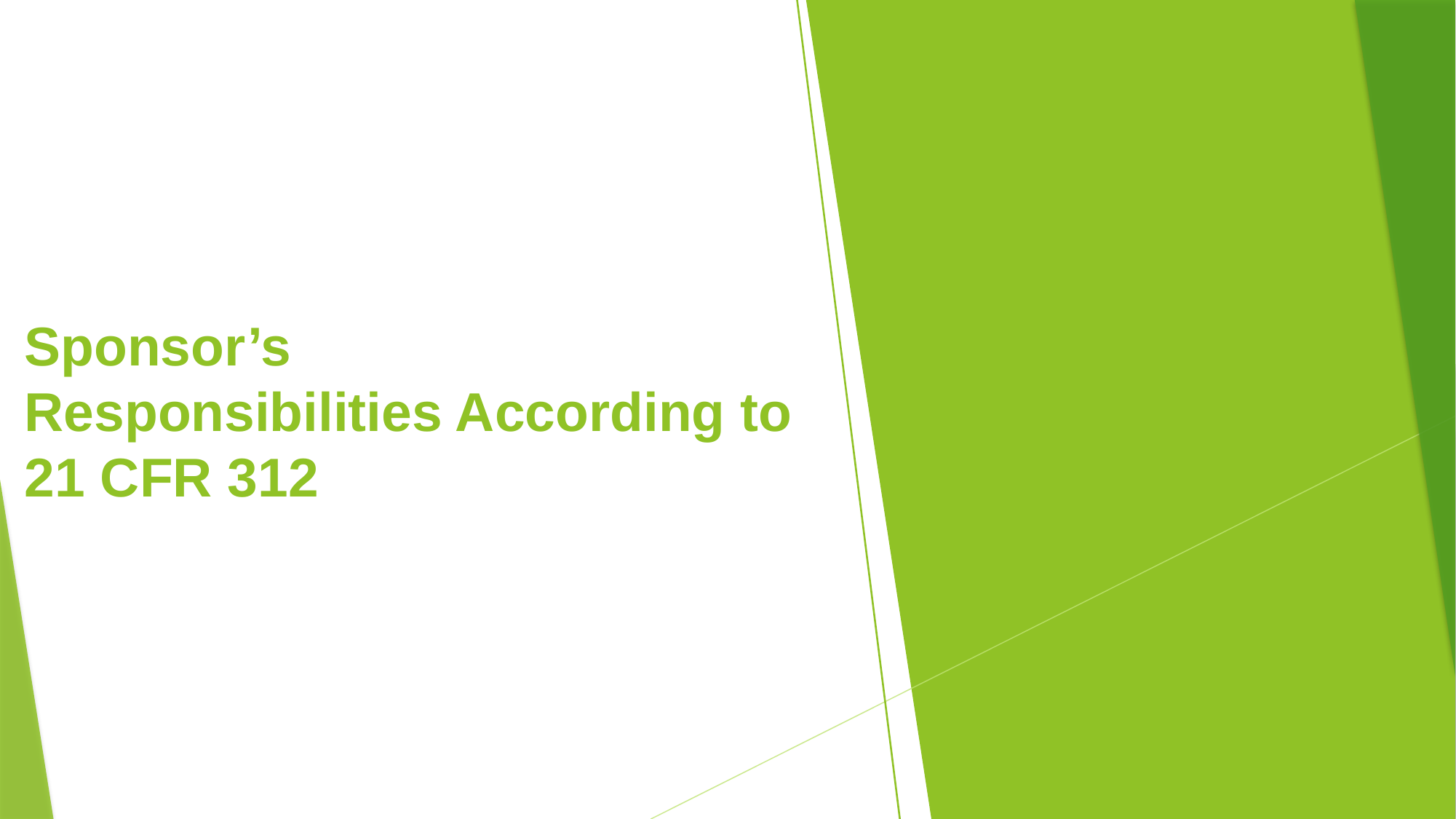

# Sponsor’s Responsibilities According to 21 CFR 312